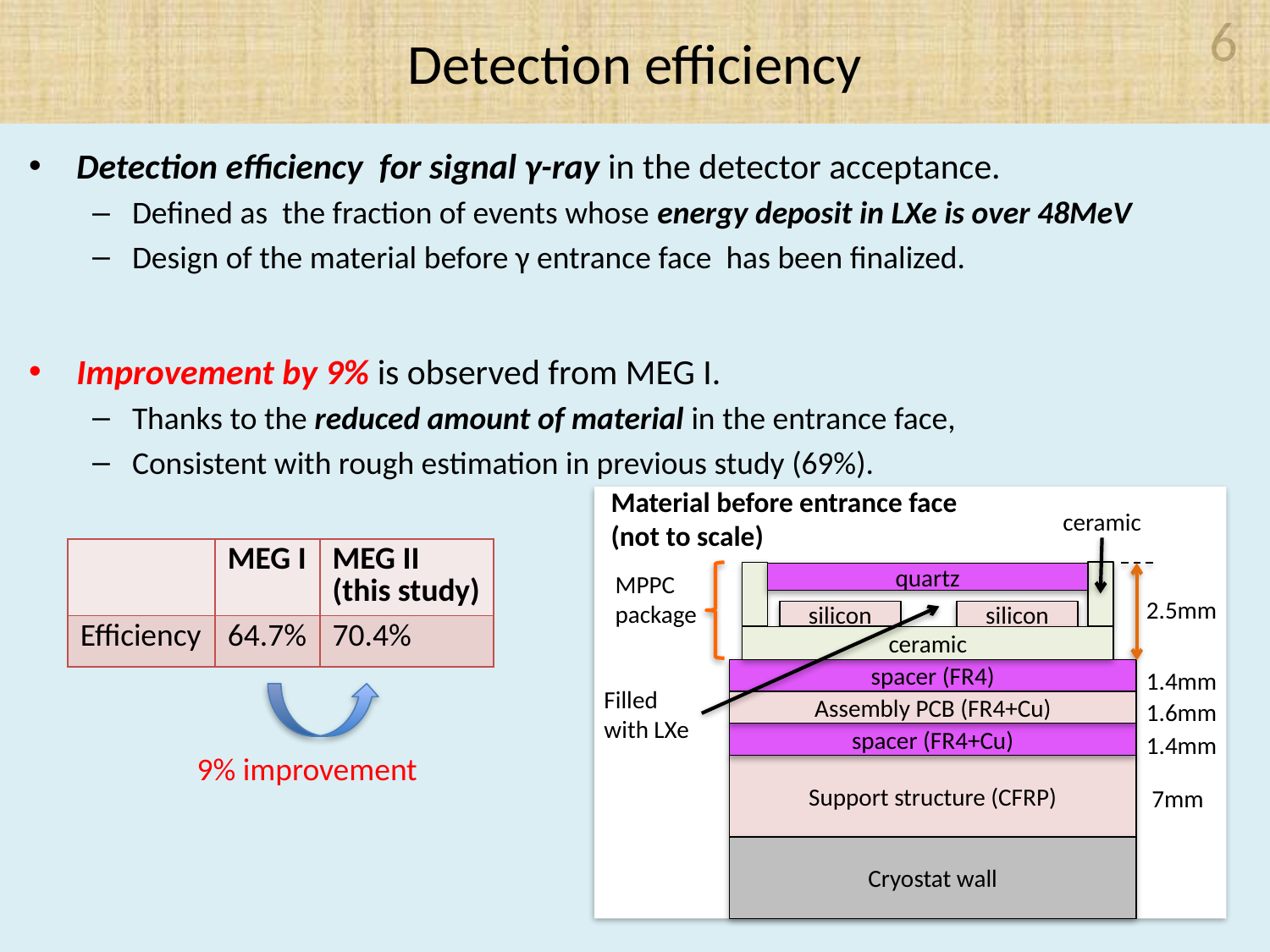

# Detection efficiency
6
Detection efficiency  for signal γ-ray in the detector acceptance.
Defined as  the fraction of events whose energy deposit in LXe is over 48MeV
Design of the material before γ entrance face  has been finalized.

Improvement by 9% is observed from MEG I.
Thanks to the reduced amount of material in the entrance face,
Consistent with rough estimation in previous study (69%).
Material before entrance face
(not to scale)

ceramic

MPPC
package

quartz
2.5mm
silicon
silicon
ceramic
1.4mm
spacer (FR4)
Filled
with LXe
1.6mm
Assembly PCB (FR4+Cu)
spacer (FR4+Cu)
1.4mm
Support structure (CFRP)
7mm
Cryostat wall
|  | MEG I | MEG II (this study) |
| --- | --- | --- |
| Efficiency | 64.7% | 70.4% |

9% improvement